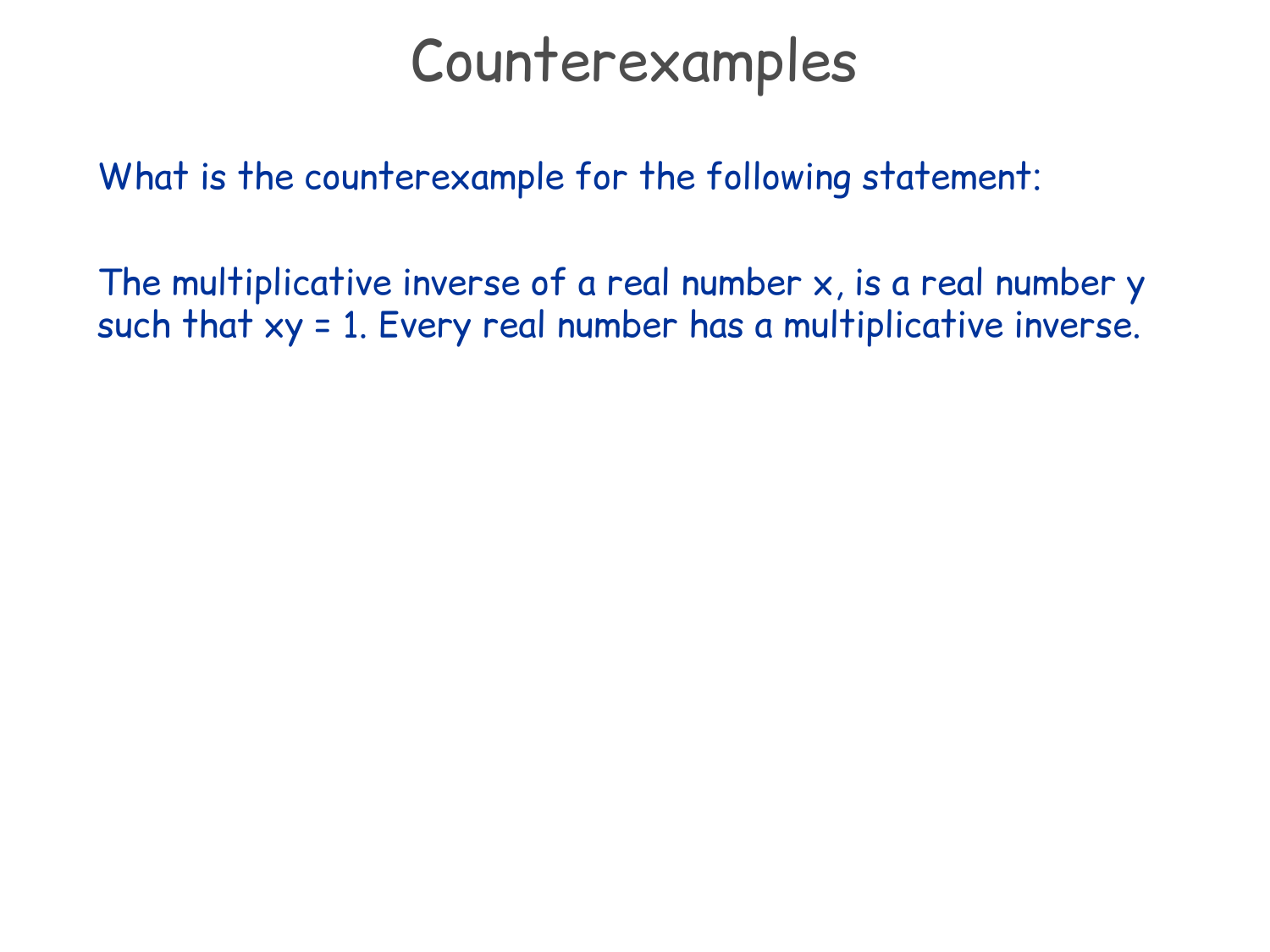

# Counterexamples
What is the counterexample for the following statement:

The multiplicative inverse of a real number x, is a real number y such that xy = 1. Every real number has a multiplicative inverse.